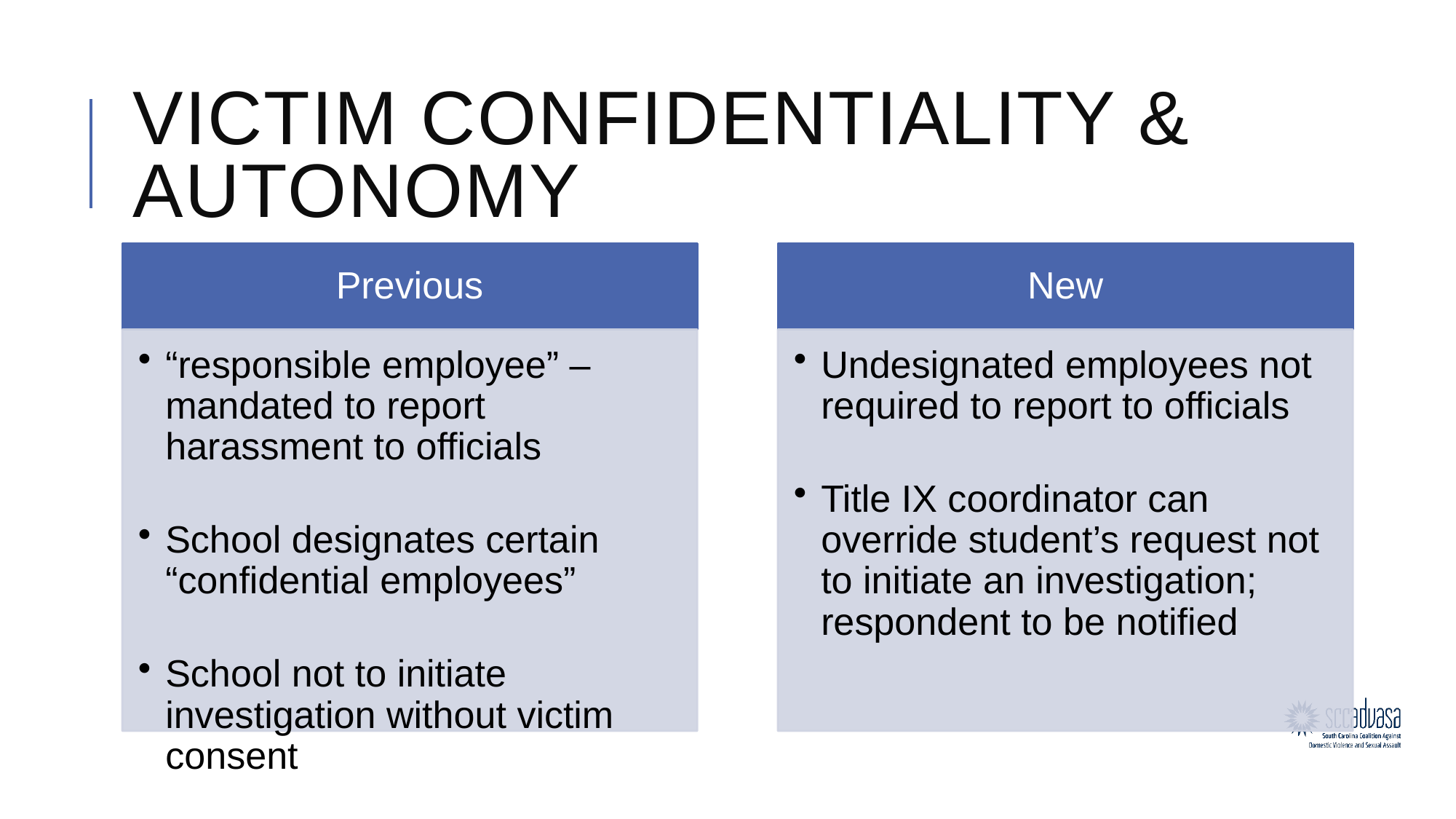

# Victim confidentiality & autonomy
Previous
“responsible employee” – mandated to report harassment to officials

School designates certain “confidential employees”

School not to initiate investigation without victim consent
New
Undesignated employees not required to report to officials

Title IX coordinator can override student’s request not to initiate an investigation; respondent to be notified